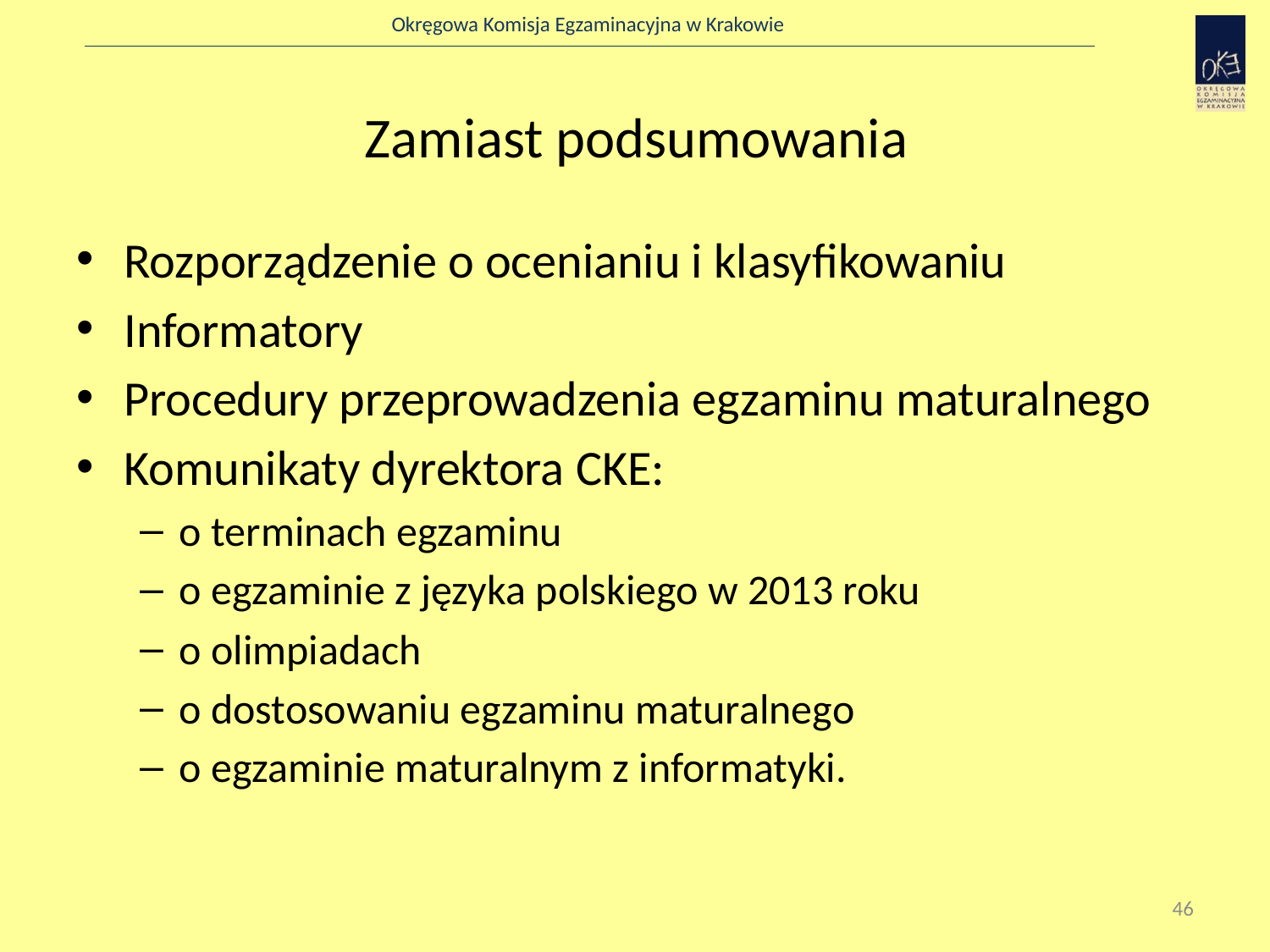

# Zamiast podsumowania
Rozporządzenie o ocenianiu i klasyfikowaniu
Informatory
Procedury przeprowadzenia egzaminu maturalnego
Komunikaty dyrektora CKE:
o terminach egzaminu
o egzaminie z języka polskiego w 2013 roku
o olimpiadach
o dostosowaniu egzaminu maturalnego
o egzaminie maturalnym z informatyki.

46